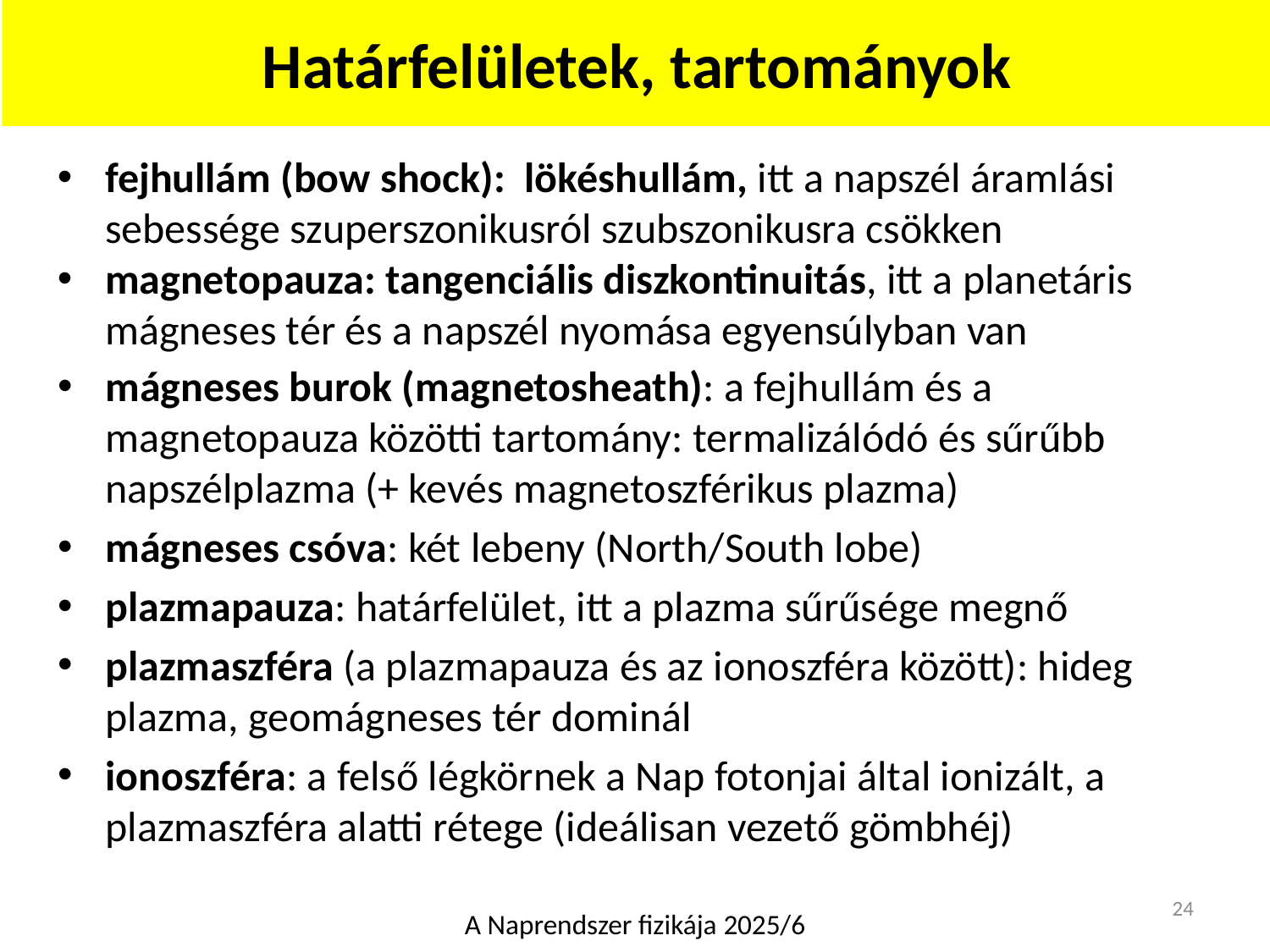

Határfelületek, tartományok
fejhullám (bow shock):  lökéshullám, itt a napszél áramlási sebessége szuperszonikusról szubszonikusra csökken
magnetopauza: tangenciális diszkontinuitás, itt a planetáris mágneses tér és a napszél nyomása egyensúlyban van
mágneses burok (magnetosheath): a fejhullám és a magnetopauza közötti tartomány: termalizálódó és sűrűbb napszélplazma (+ kevés magnetoszférikus plazma)
mágneses csóva: két lebeny (North/South lobe)
plazmapauza: határfelület, itt a plazma sűrűsége megnő
plazmaszféra (a plazmapauza és az ionoszféra között): hideg plazma, geomágneses tér dominál
ionoszféra: a felső légkörnek a Nap fotonjai által ionizált, a plazmaszféra alatti rétege (ideálisan vezető gömbhéj)
24
A Naprendszer fizikája 2025/6